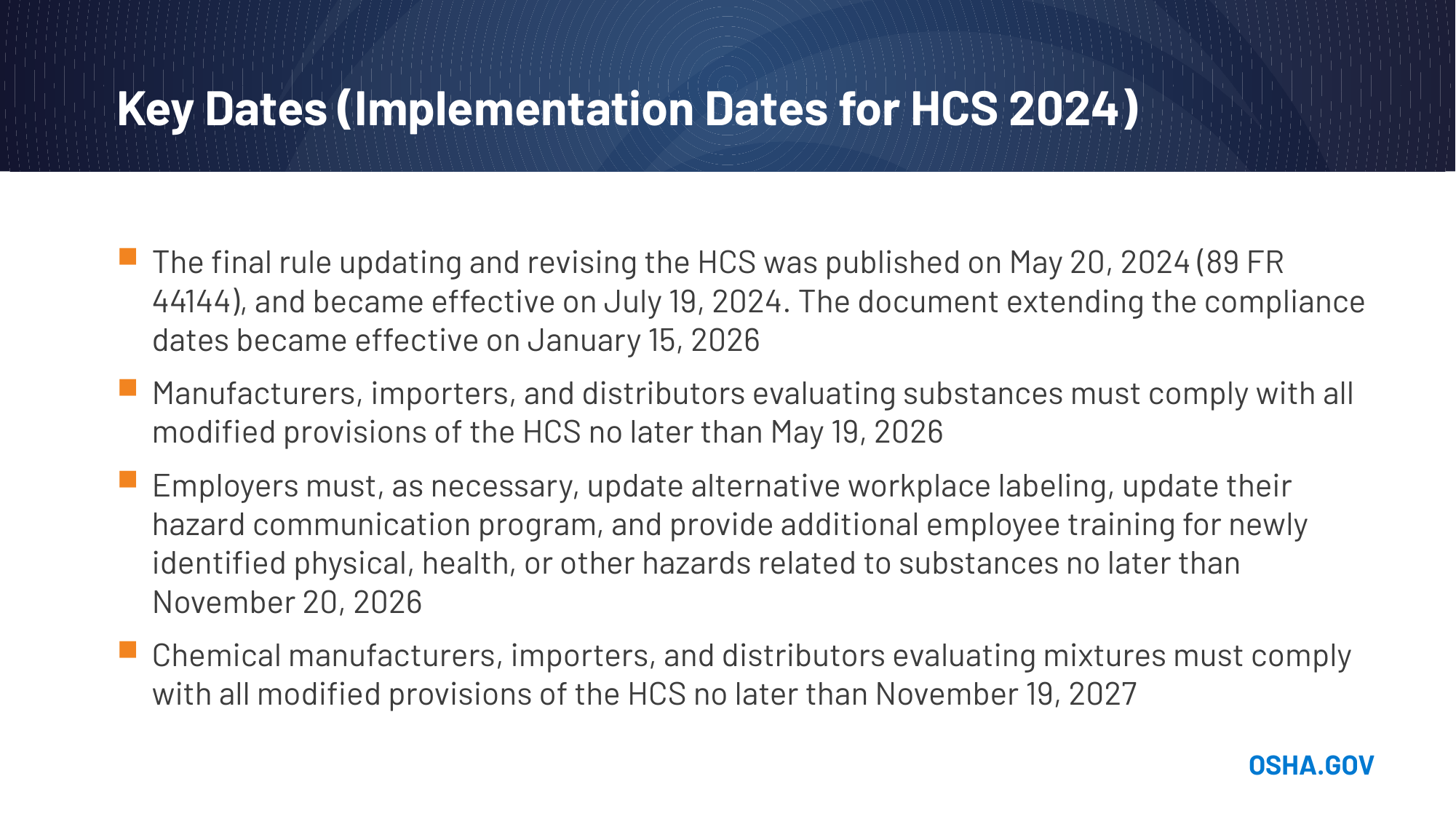

# Key Dates (Implementation Dates for HCS 2024)
The final rule updating and revising the HCS was published on May 20, 2024 (89 FR 44144), and became effective on July 19, 2024. The document extending the compliance dates became effective on January 15, 2026
Manufacturers, importers, and distributors evaluating substances must comply with all modified provisions of the HCS no later than May 19, 2026
Employers must, as necessary, update alternative workplace labeling, update their hazard communication program, and provide additional employee training for newly identified physical, health, or other hazards related to substances no later than November 20, 2026
Chemical manufacturers, importers, and distributors evaluating mixtures must comply with all modified provisions of the HCS no later than November 19, 2027